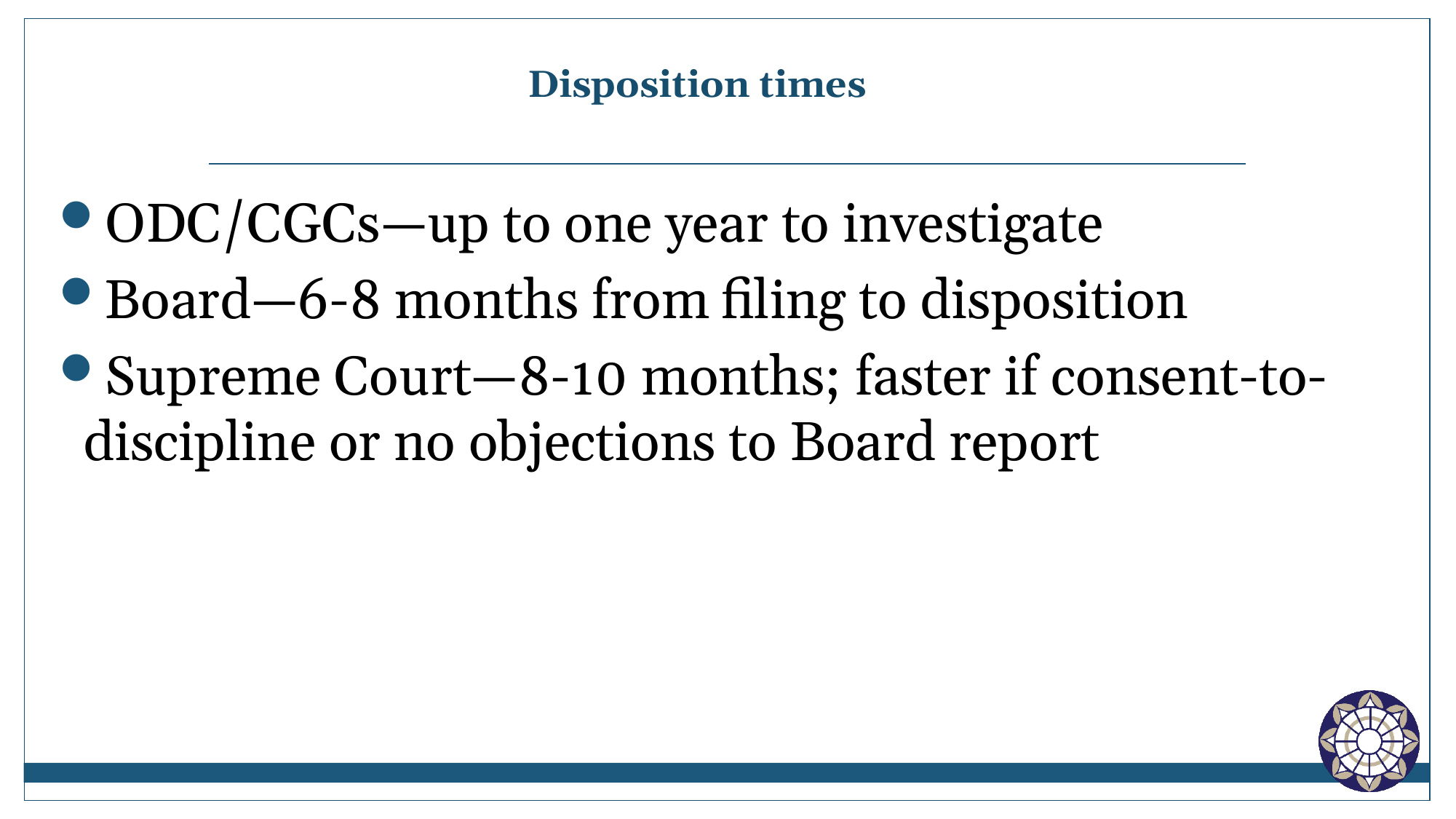

# Disposition times
ODC/CGCs—up to one year to investigate
Board—6-8 months from filing to disposition
Supreme Court—8-10 months; faster if consent-to-discipline or no objections to Board report